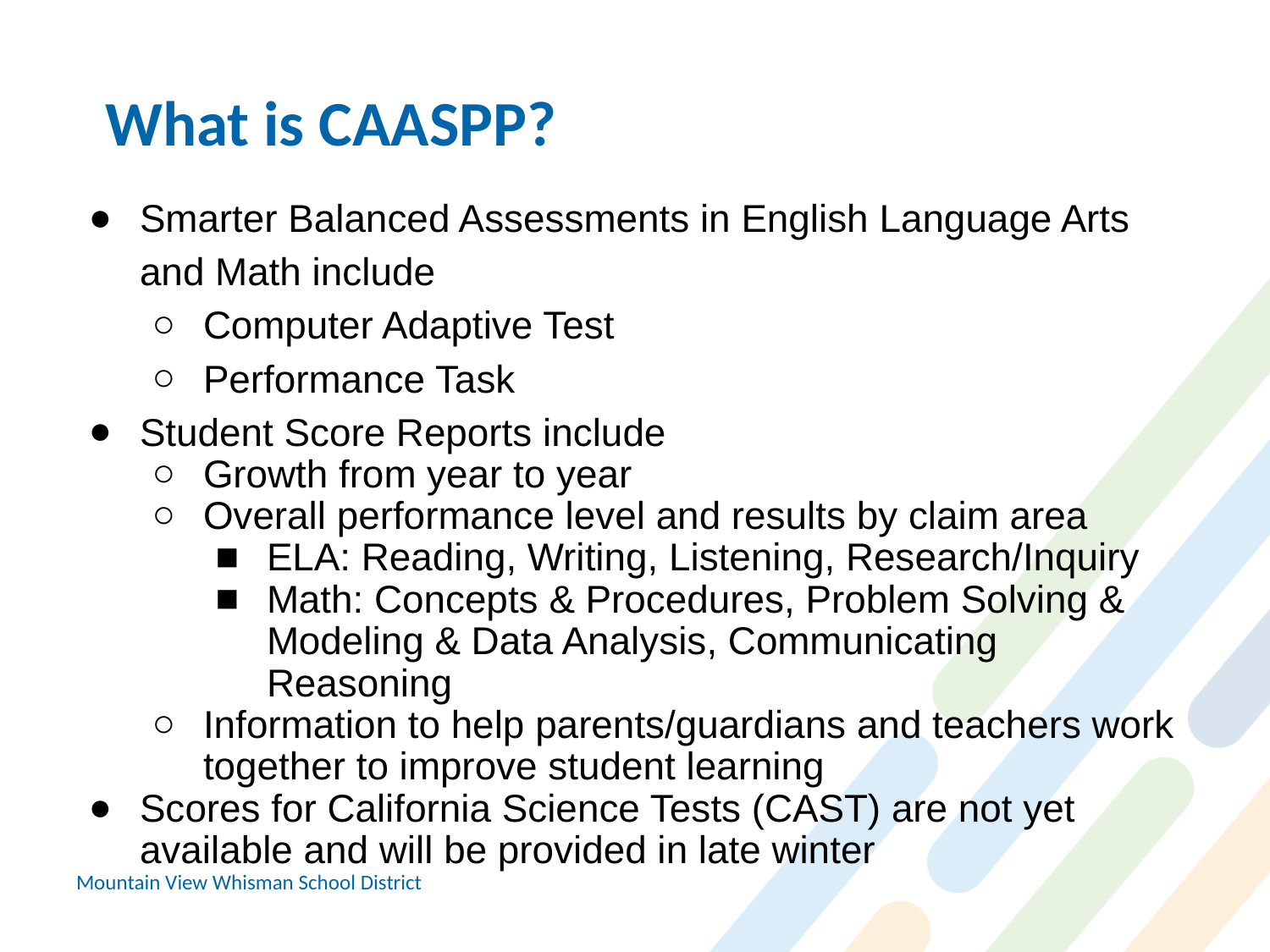

What is CAASPP?
Smarter Balanced Assessments in English Language Arts and Math include
Computer Adaptive Test
Performance Task
Student Score Reports include
Growth from year to year
Overall performance level and results by claim area
ELA: Reading, Writing, Listening, Research/Inquiry
Math: Concepts & Procedures, Problem Solving & Modeling & Data Analysis, Communicating Reasoning
Information to help parents/guardians and teachers work together to improve student learning
Scores for California Science Tests (CAST) are not yet available and will be provided in late winter